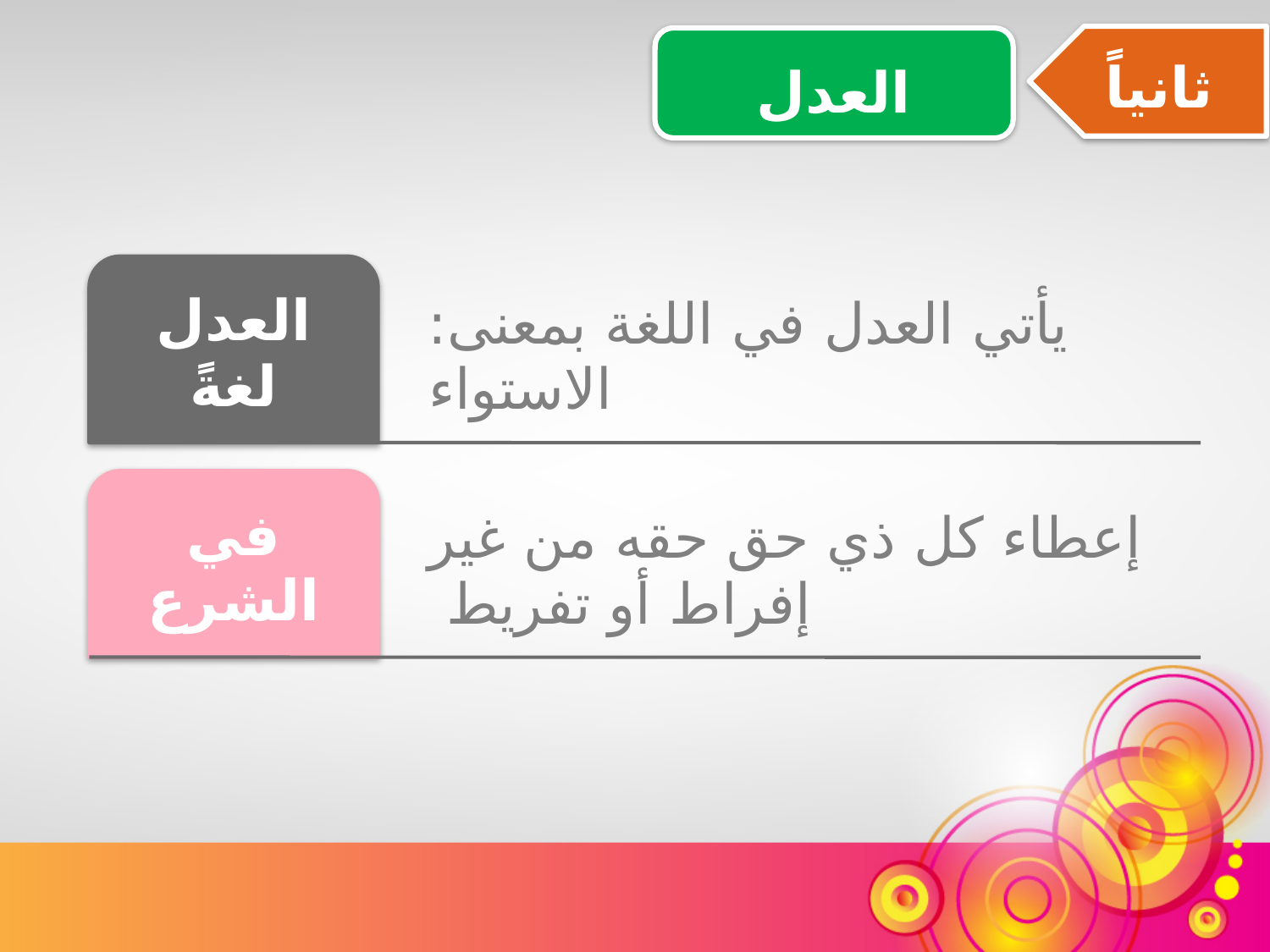

ثانياً

العدل
في الشرع
إعطاء كل ذي حق حقه من غير إفراط أو تفريط